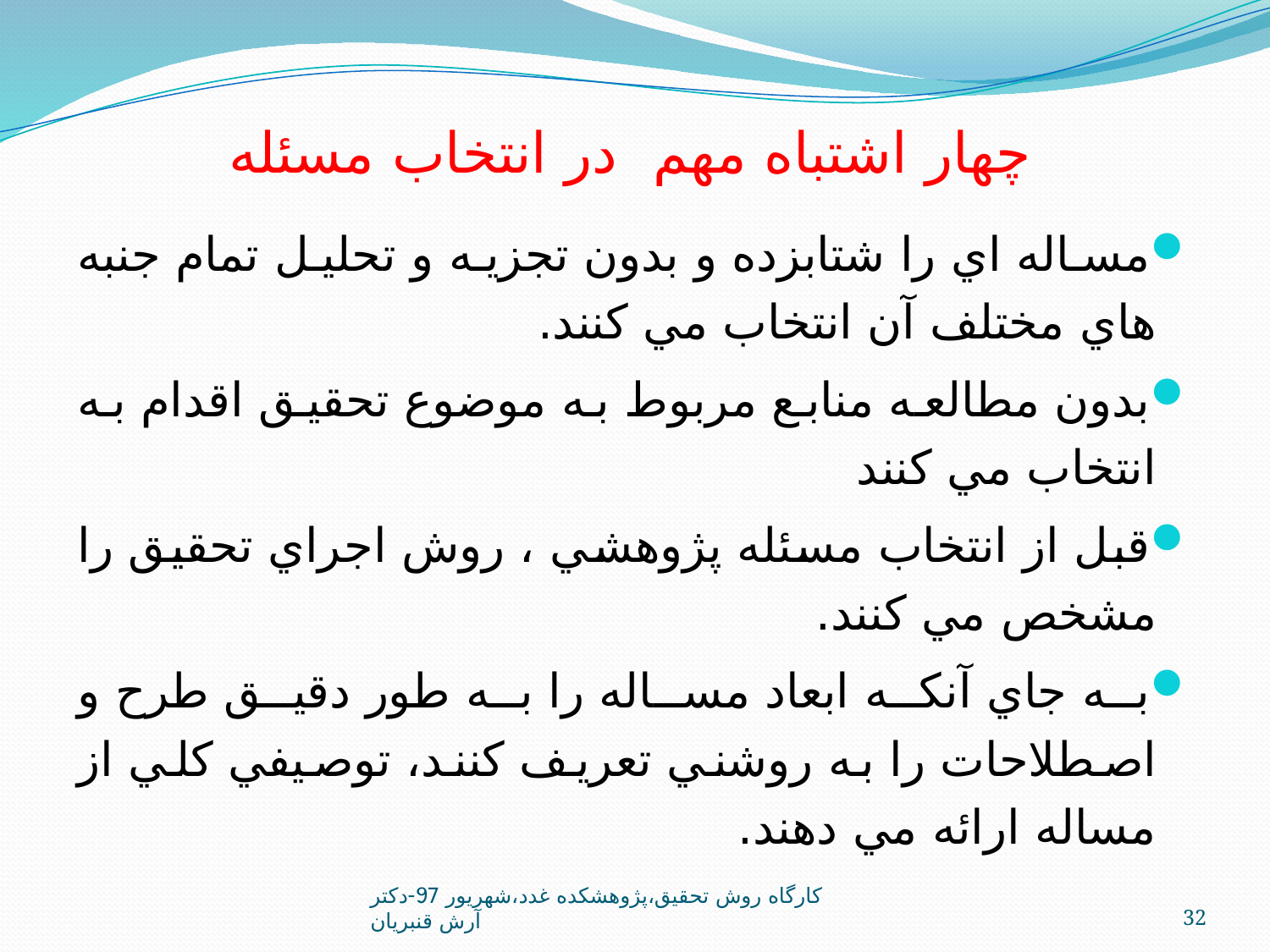

چهار اشتباه مهم  در انتخاب مسئله
مساله اي را شتابزده و بدون تجزيه و تحليل تمام جنبه هاي مختلف آن انتخاب مي كنند.
بدون مطالعه منابع مربوط به موضوع تحقيق اقدام به انتخاب مي كنند
قبل از انتخاب مسئله پژوهشي ، روش اجراي تحقيق را مشخص مي كنند.
به جاي آنكه ابعاد مساله را به طور دقيق طرح و اصطلاحات را به روشني تعريف كنند، توصيفي كلي از مساله ارائه مي دهند.
کارگاه روش تحقيق،پژوهشکده غدد،شهريور 97-دکتر آرش قنبريان
32